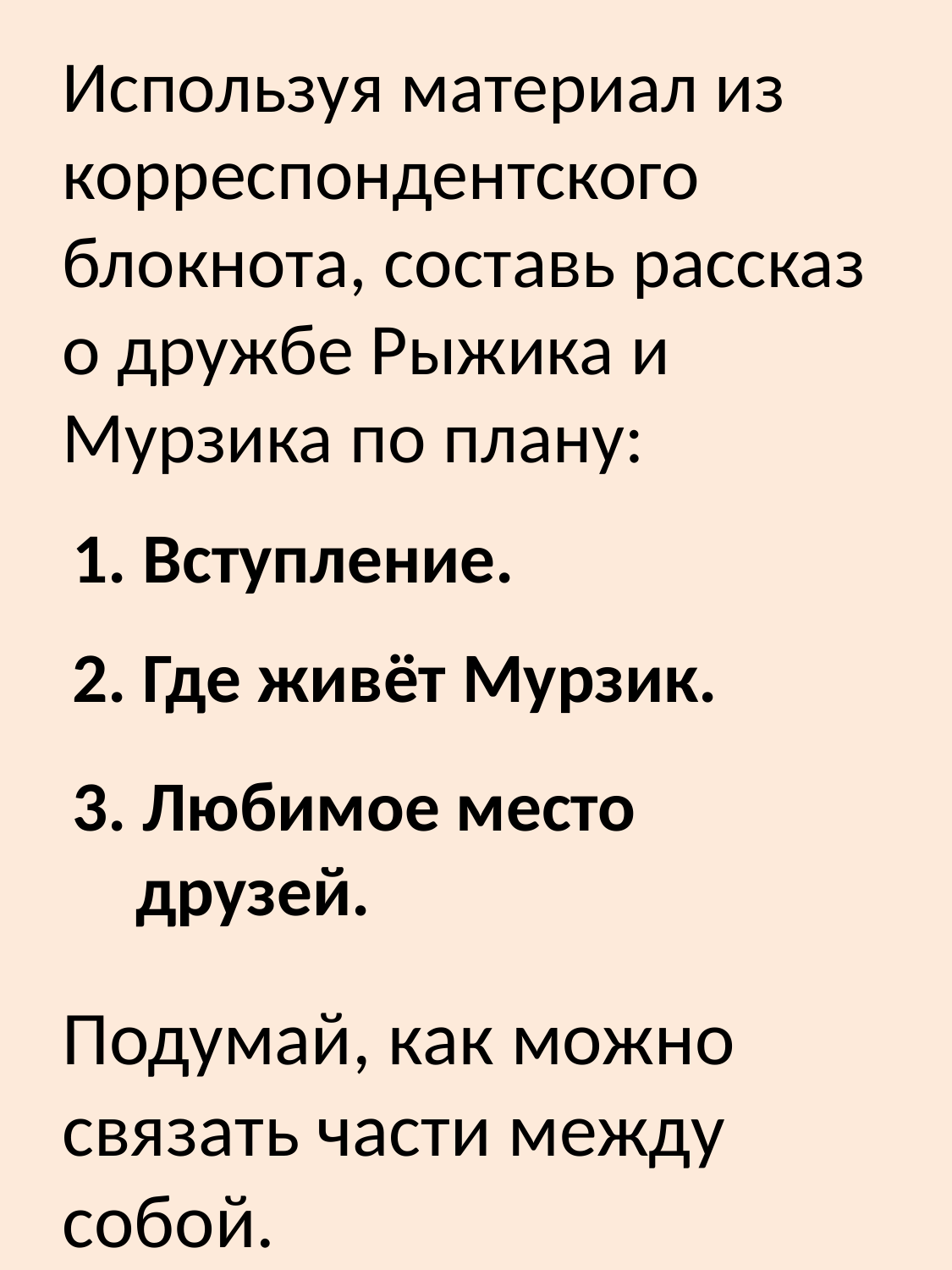

# Используя материал из корреспондентского блокнота, составь рассказ о дружбе Рыжика и Мурзика по плану:
1. Вступление.
2. Где живёт Мурзик.
3. Любимое место друзей.
Подумай, как можно связать части между собой.